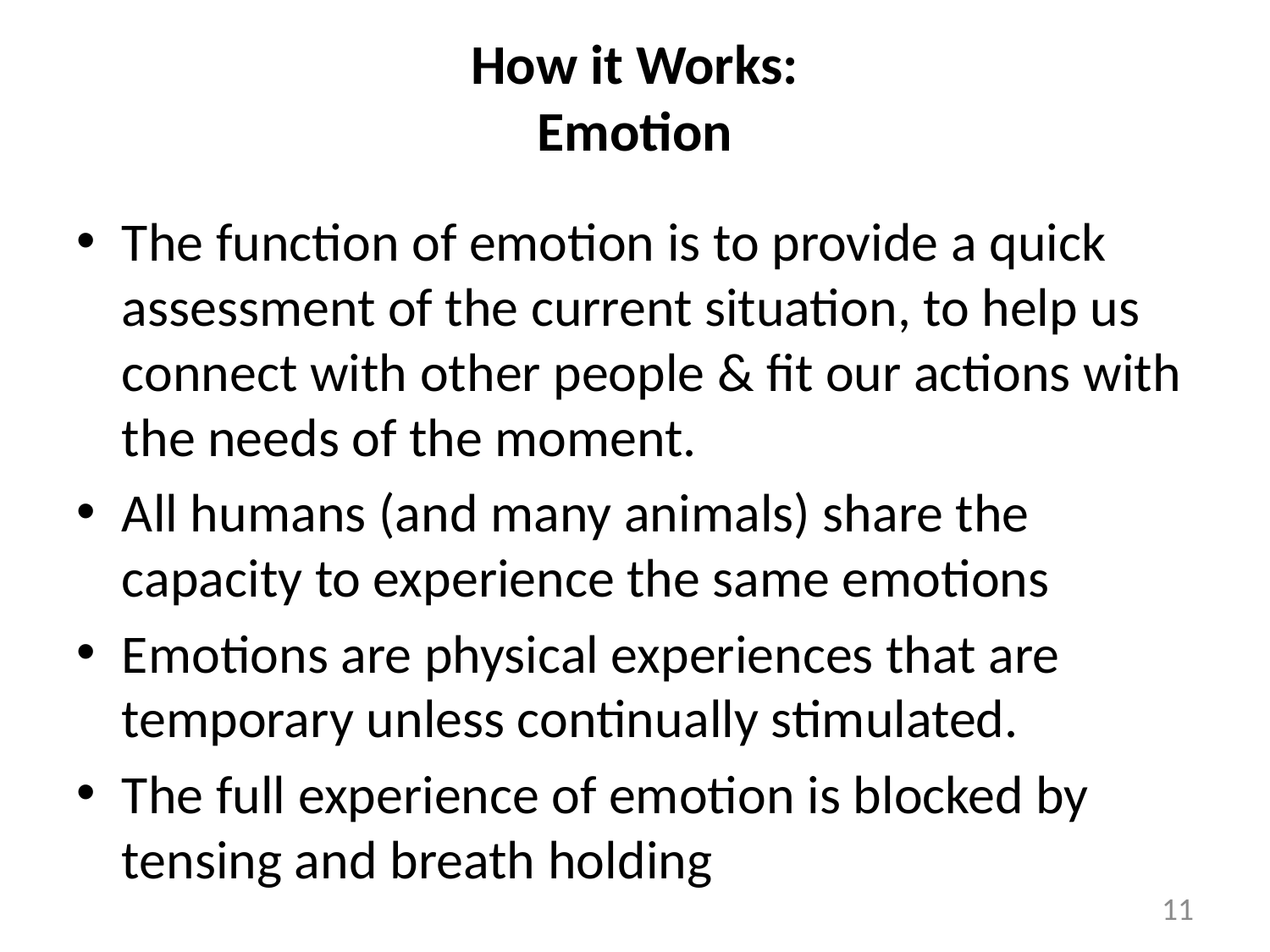

# How it Works: Emotion
The function of emotion is to provide a quick assessment of the current situation, to help us connect with other people & fit our actions with the needs of the moment.
All humans (and many animals) share the capacity to experience the same emotions
Emotions are physical experiences that are temporary unless continually stimulated.
The full experience of emotion is blocked by tensing and breath holding
11